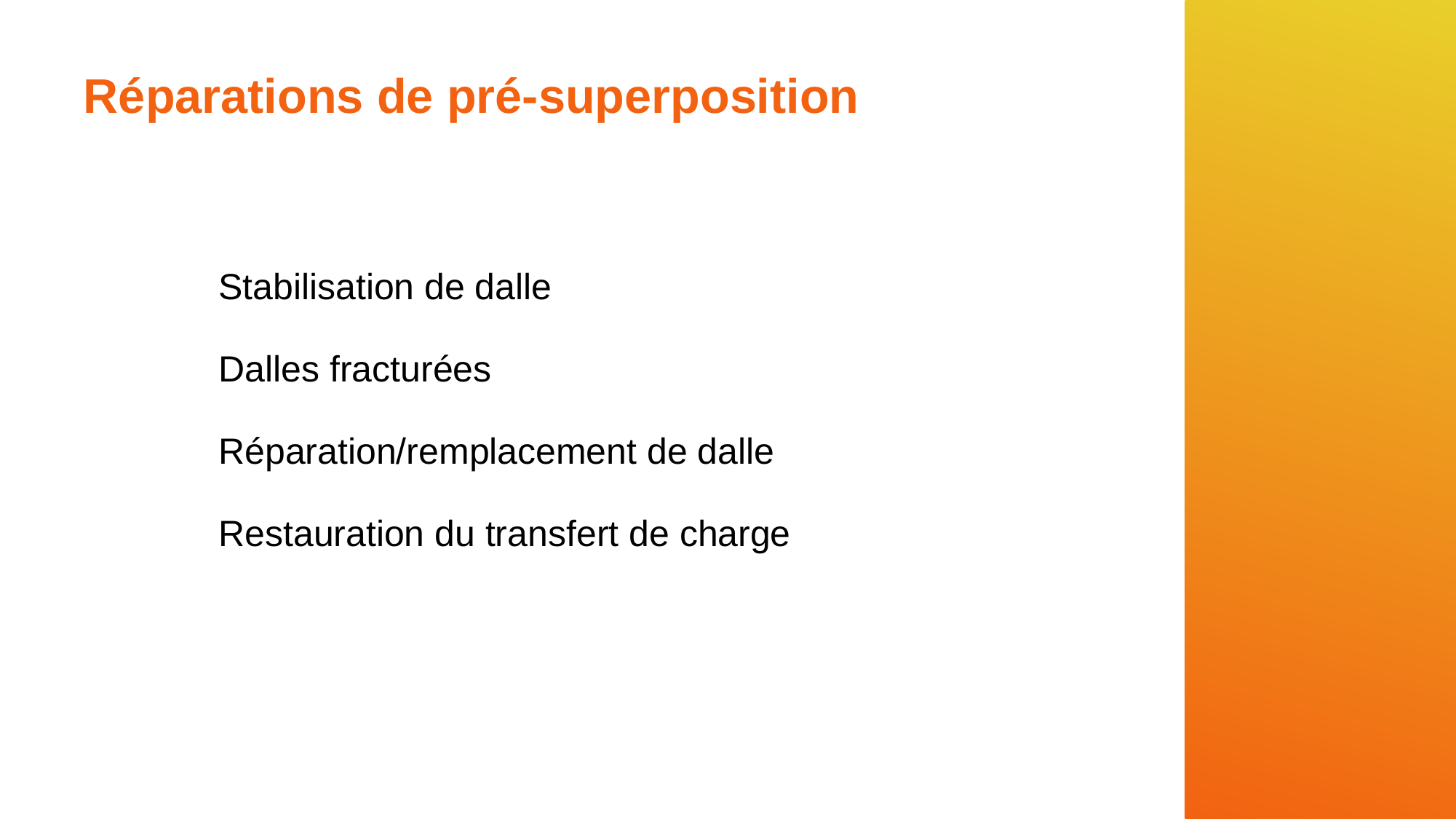

# Réparations de pré-superposition
Stabilisation de dalle
Dalles fracturées
Réparation/remplacement de dalle
Restauration du transfert de charge